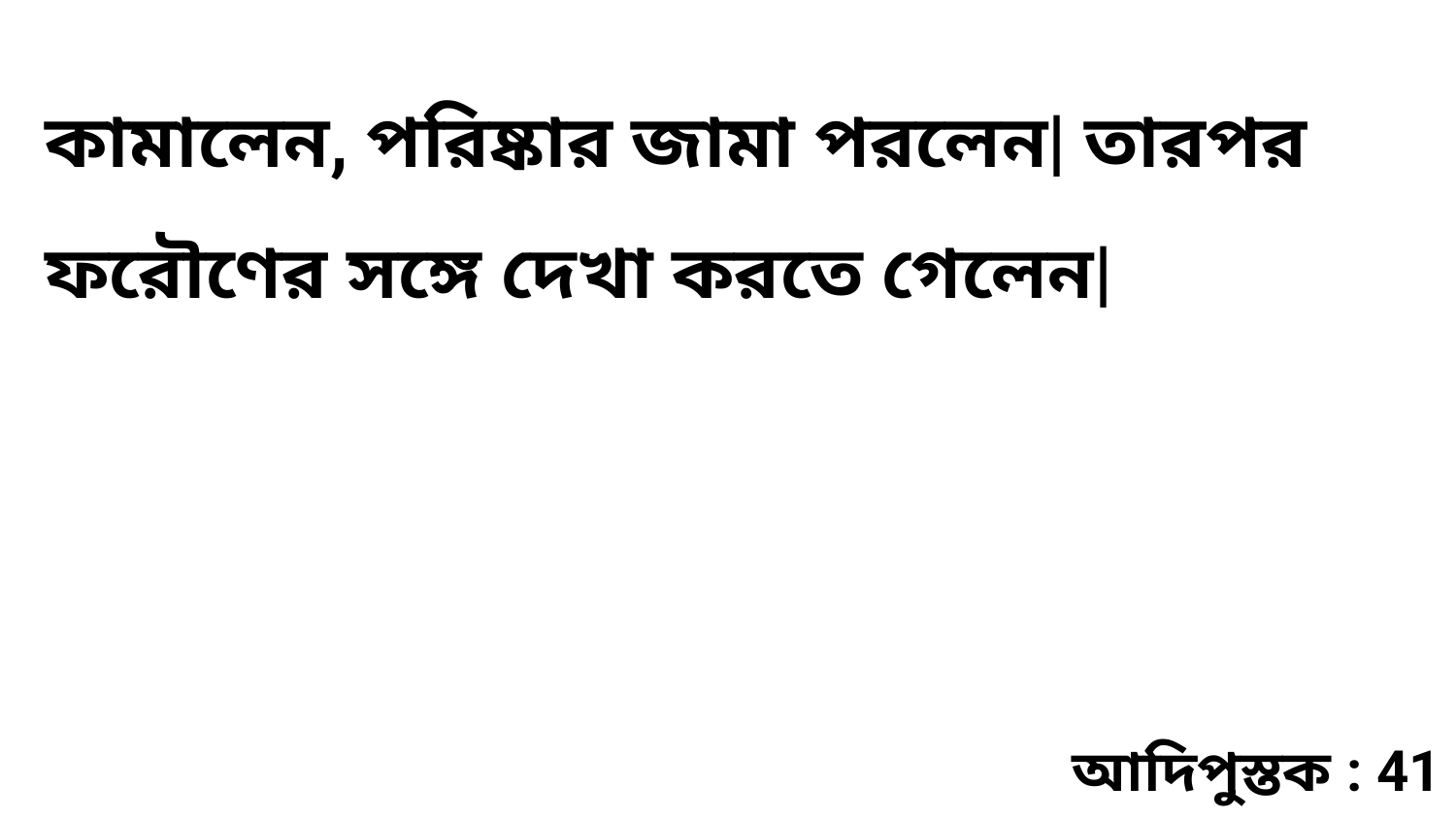

কামালেন, পরিষ্কার জামা পরলেন| তারপর ফরৌণের সঙ্গে দেখা করতে গেলেন|
আদিপুস্তক : 41